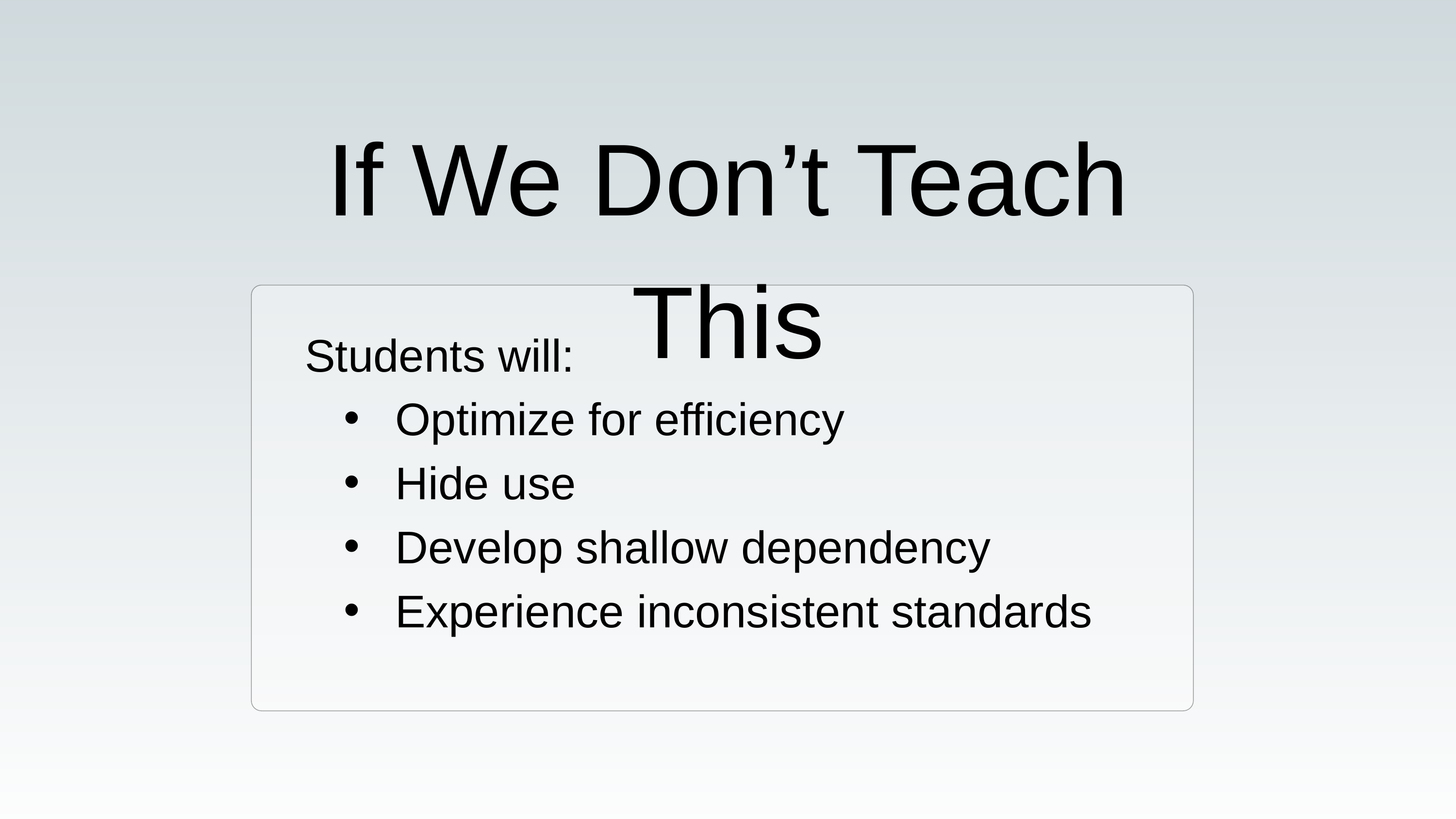

If We Don’t Teach This

Students will:
 Optimize for efficiency
 Hide use
 Develop shallow dependency
 Experience inconsistent standards